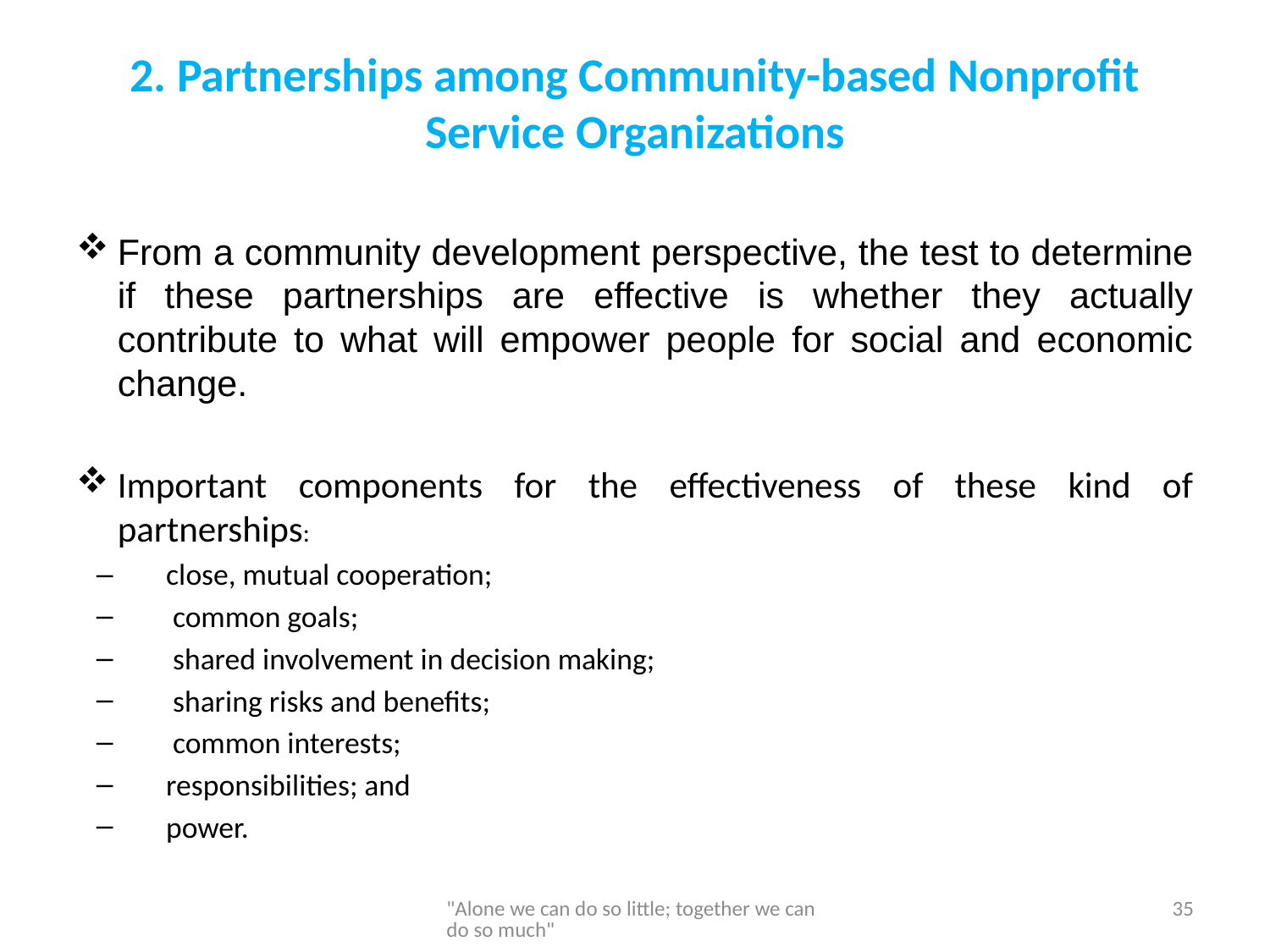

# 2. Partnerships among Community-based Nonprofit Service Organizations
From a community development perspective, the test to determine if these partnerships are effective is whether they actually contribute to what will empower people for social and economic change.

Important components for the effectiveness of these kind of partnerships:
close, mutual cooperation;
 common goals;
 shared involvement in decision making;
 sharing risks and benefits;
 common interests;
responsibilities; and
power.
"Alone we can do so little; together we can do so much"
35